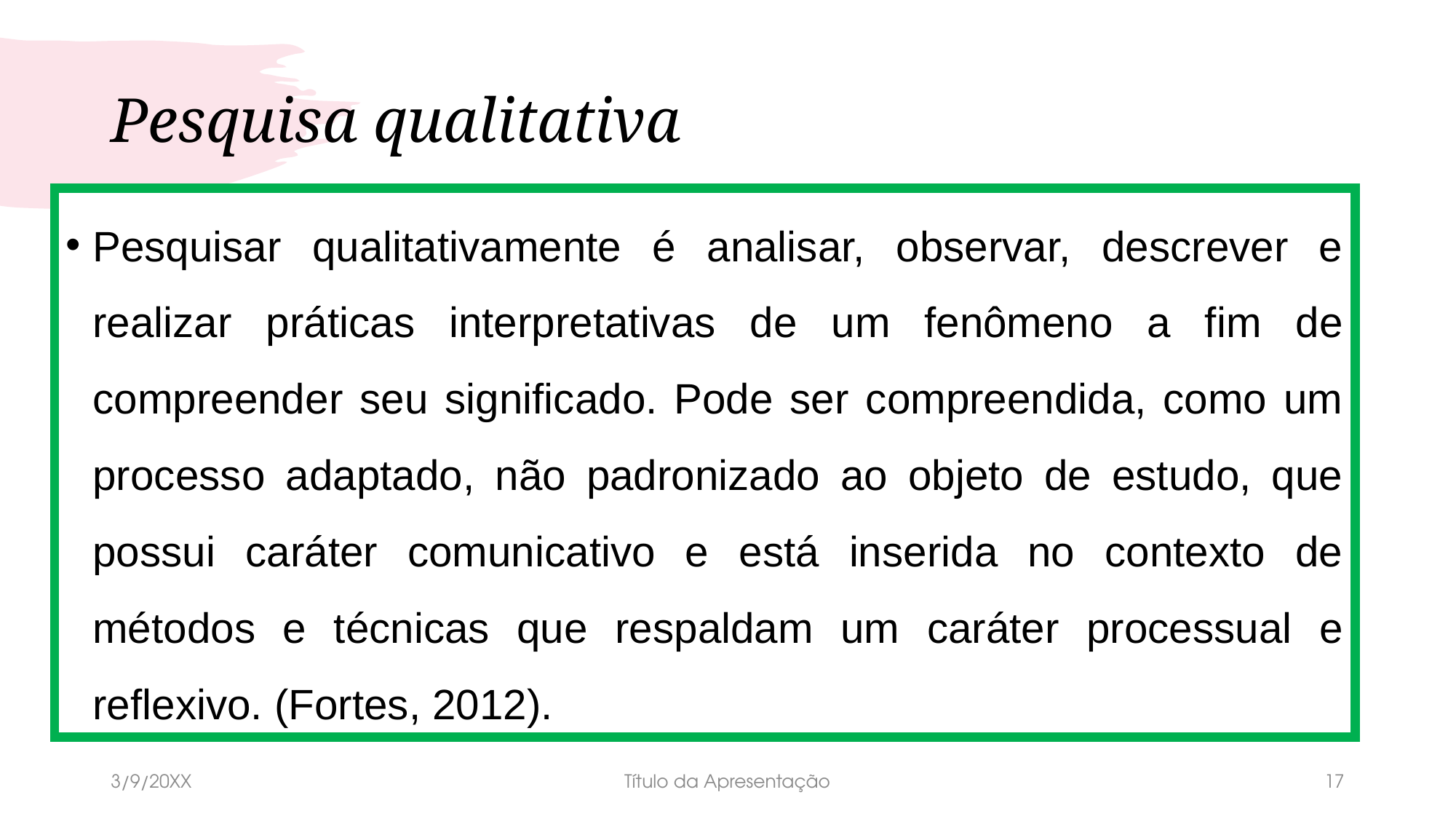

# Pesquisa qualitativa
Pesquisar qualitativamente é analisar, observar, descrever e realizar práticas interpretativas de um fenômeno a fim de compreender seu significado. Pode ser compreendida, como um processo adaptado, não padronizado ao objeto de estudo, que possui caráter comunicativo e está inserida no contexto de métodos e técnicas que respaldam um caráter processual e reflexivo. (Fortes, 2012).
3/9/20XX
Título da Apresentação
17